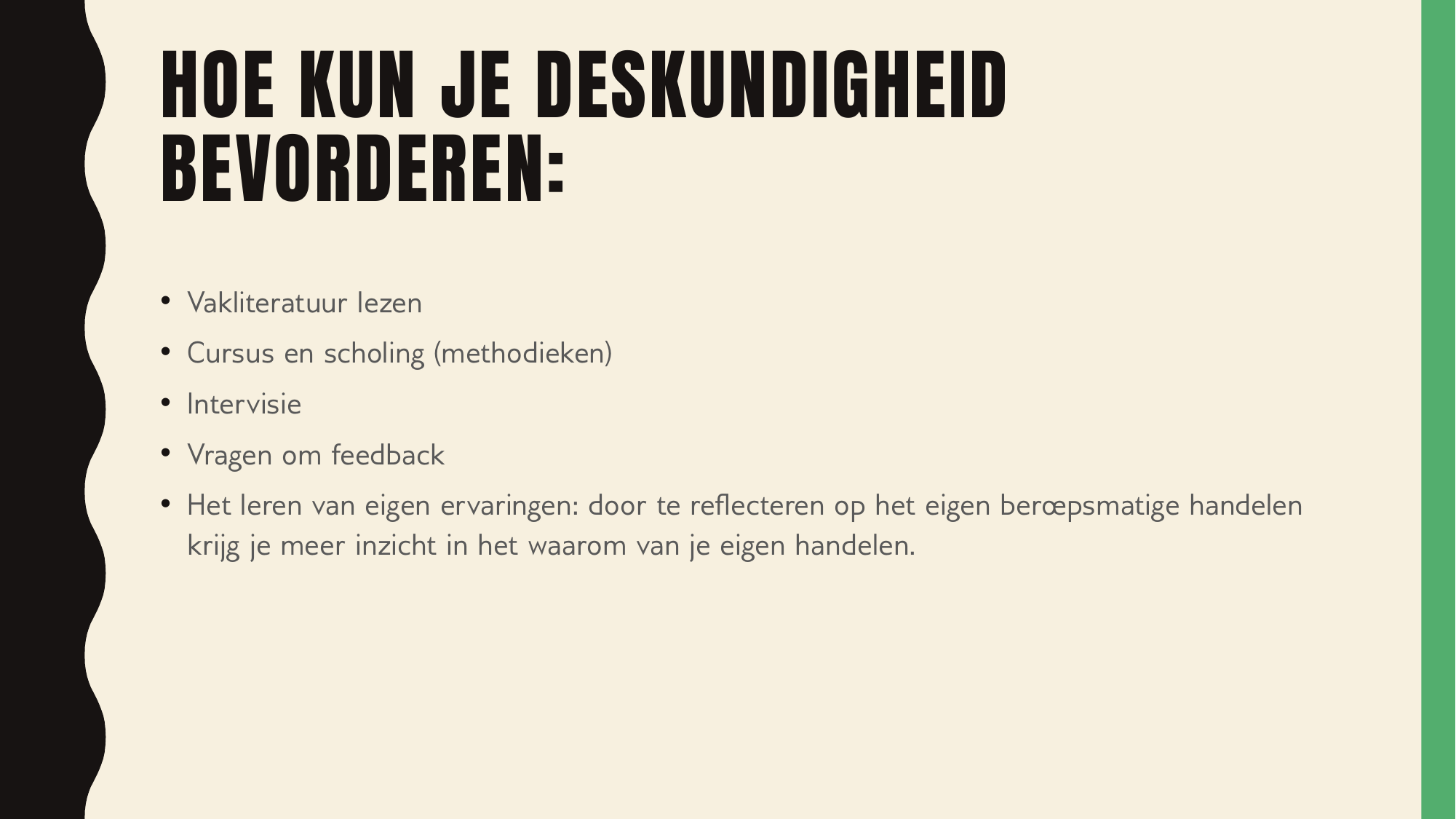

# Hoe kun je deskundigheid bevorderen:
Vakliteratuur lezen
Cursus en scholing (methodieken)
Intervisie
Vragen om feedback
Het leren van eigen ervaringen: door te reflecteren op het eigen beroepsmatige handelen krijg je meer inzicht in het waarom van je eigen handelen.